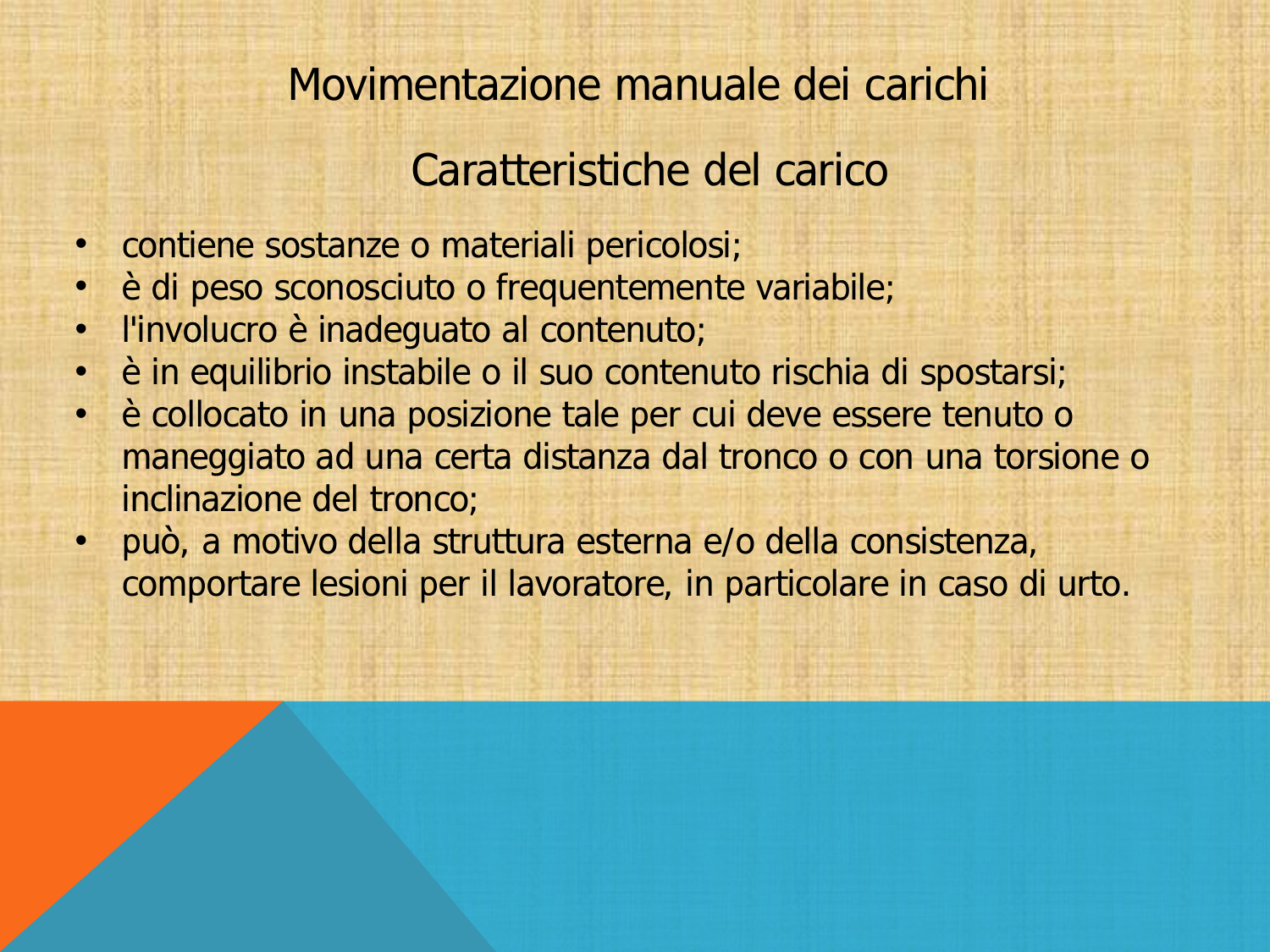

Movimentazione manuale dei carichi
Caratteristiche del carico
contiene sostanze o materiali pericolosi;
è di peso sconosciuto o frequentemente variabile;
l'involucro è inadeguato al contenuto;
è in equilibrio instabile o il suo contenuto rischia di spostarsi;
è collocato in una posizione tale per cui deve essere tenuto o maneggiato ad una certa distanza dal tronco o con una torsione o inclinazione del tronco;
può, a motivo della struttura esterna e/o della consistenza, comportare lesioni per il lavoratore, in particolare in caso di urto.